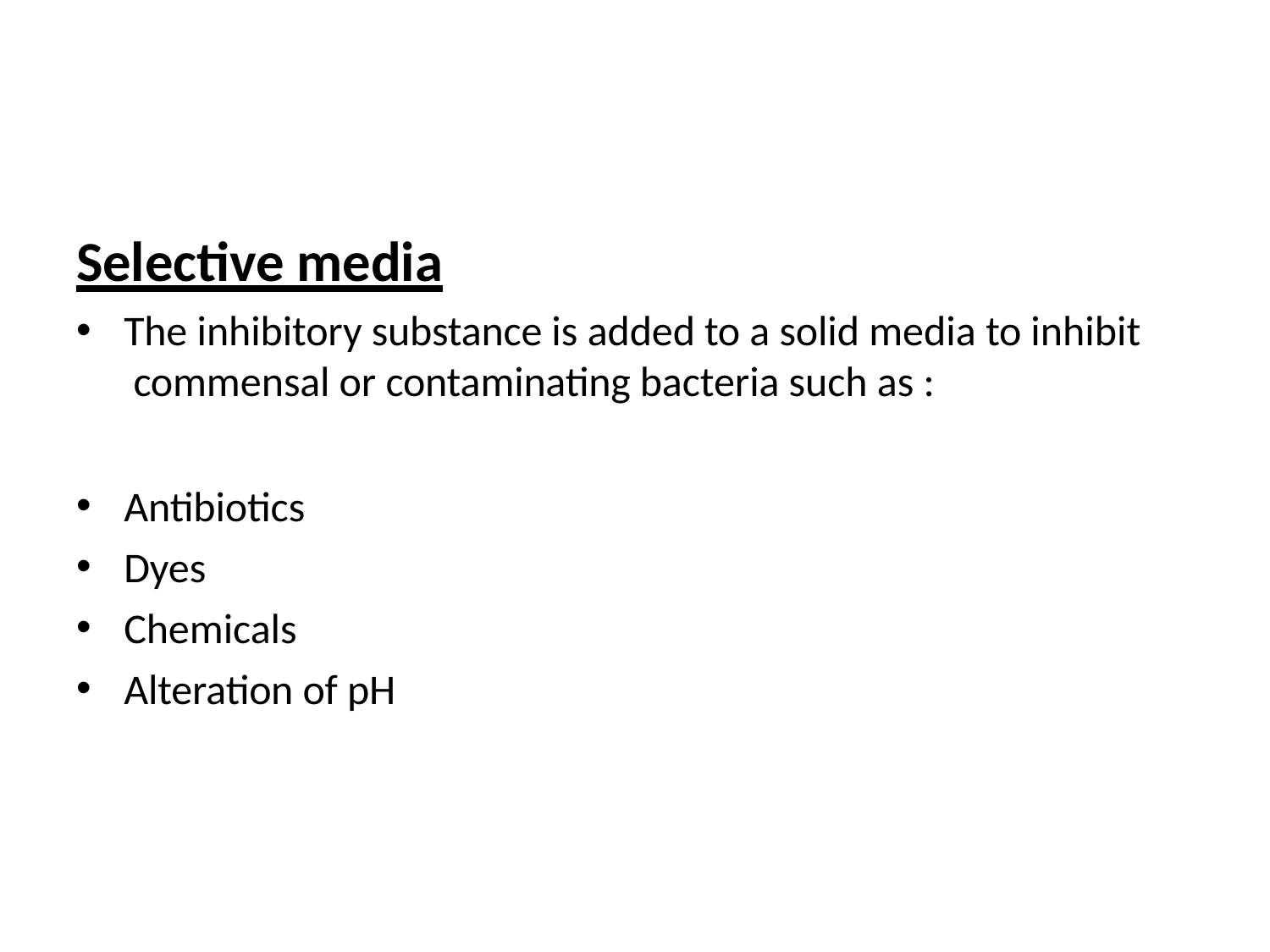

# Selective media
The inhibitory substance is added to a solid media to inhibit  commensal or contaminating bacteria such as :

Antibiotics
Dyes
Chemicals
Alteration of pH